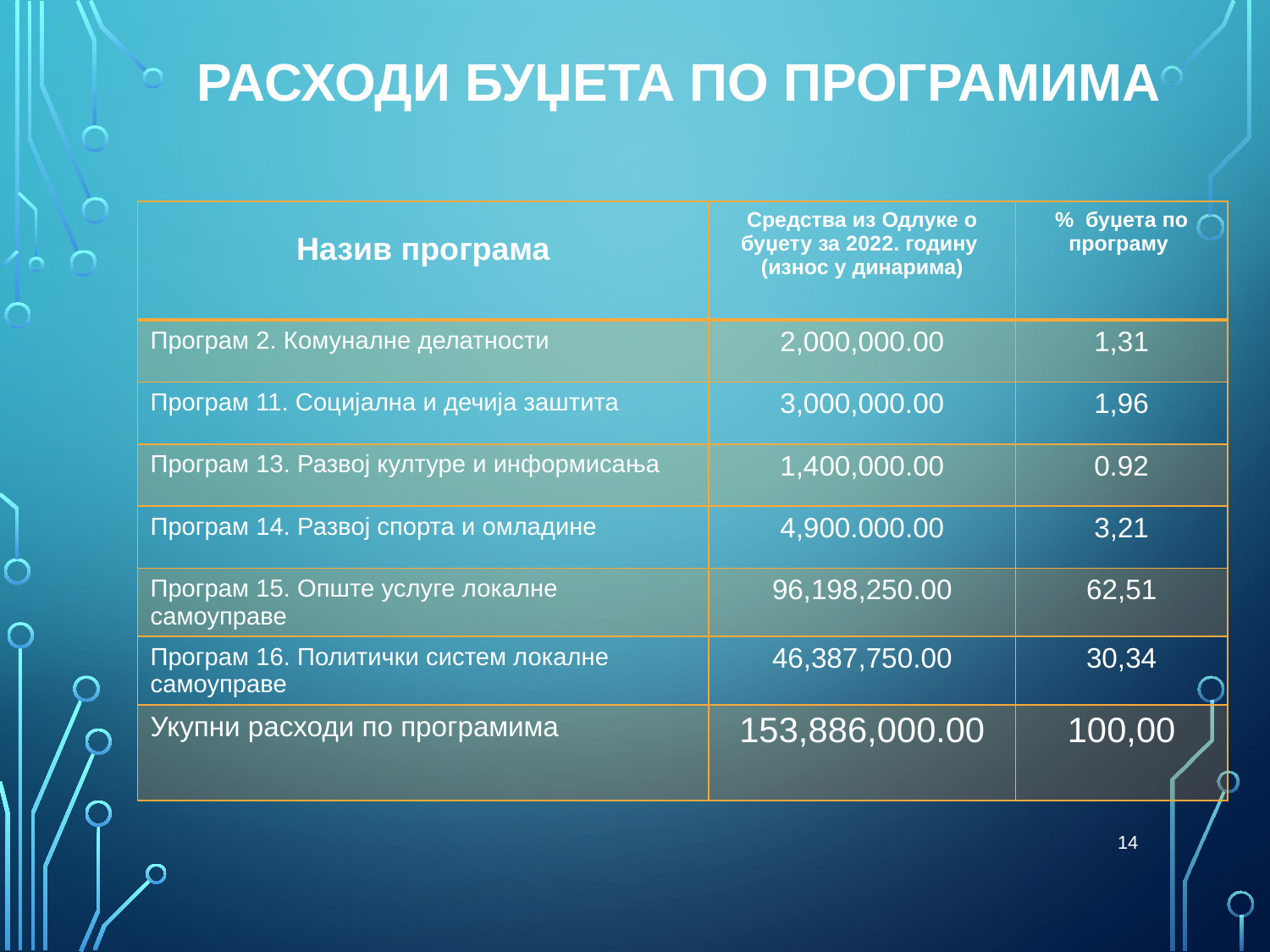

# Расходи буџета по програмима
| Назив програма | Средства из Одлуке о буџету за 2022. годину (износ у динарима) | % буџета по програму |
| --- | --- | --- |
| Програм 2. Комуналне делатности | 2,000,000.00 | 1,31 |
| Програм 11. Социјална и дечија заштита | 3,000,000.00 | 1,96 |
| Програм 13. Развој културе и информисања | 1,400,000.00 | 0.92 |
| Програм 14. Развој спорта и омладине | 4,900.000.00 | 3,21 |
| Програм 15. Опште услуге локалне самоуправе | 96,198,250.00 | 62,51 |
| Програм 16. Политички систем локалне самоуправе | 46,387,750.00 | 30,34 |
| Укупни расходи по програмима | 153,886,000.00 | 100,00 |
14